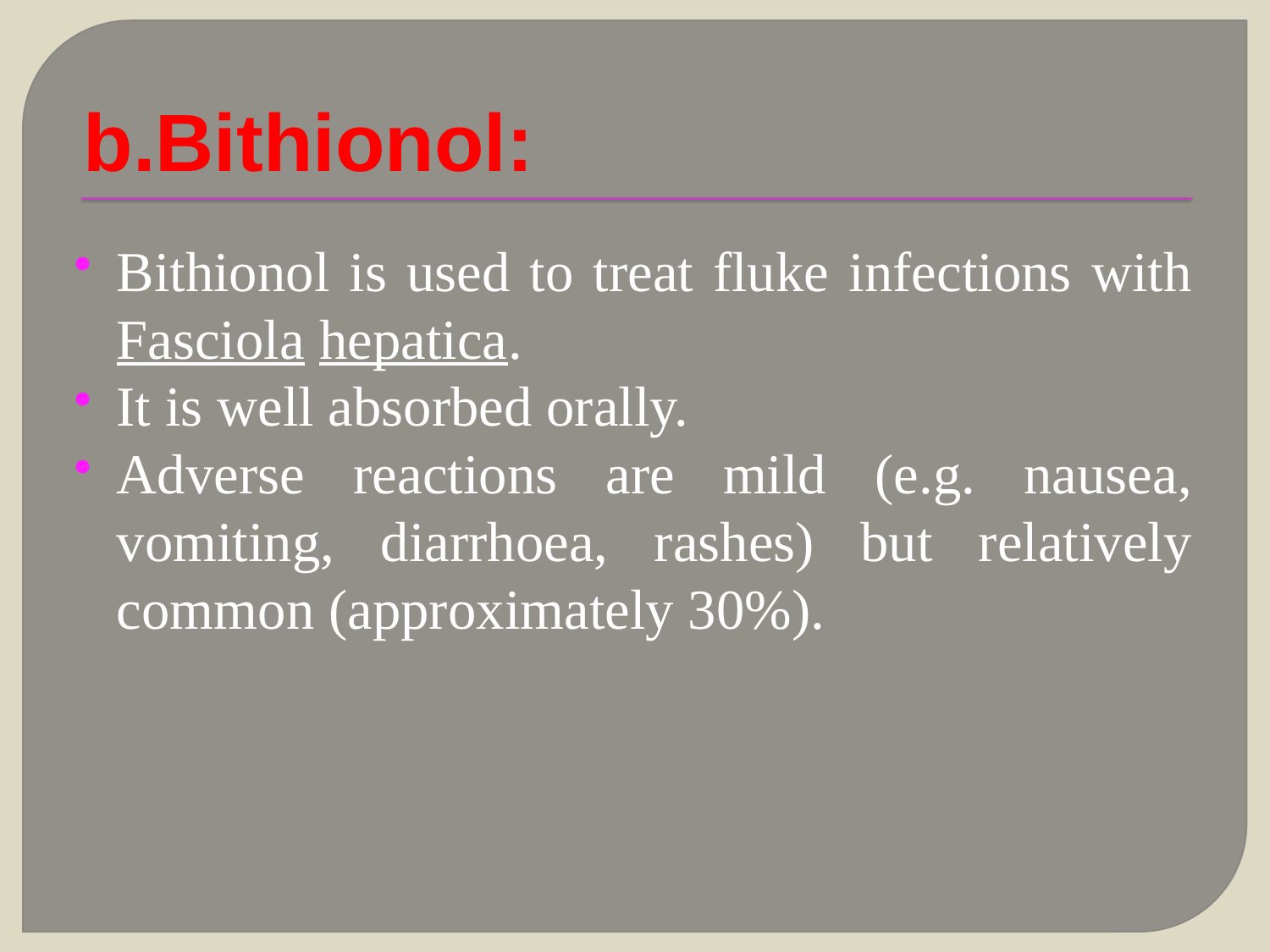

# b.Bithionol:
Bithionol is used to treat fluke infections with Fasciola hepatica.
It is well absorbed orally.
Adverse reactions are mild (e.g. nausea, vomiting, diarrhoea, rashes) but relatively common (approximately 30%).